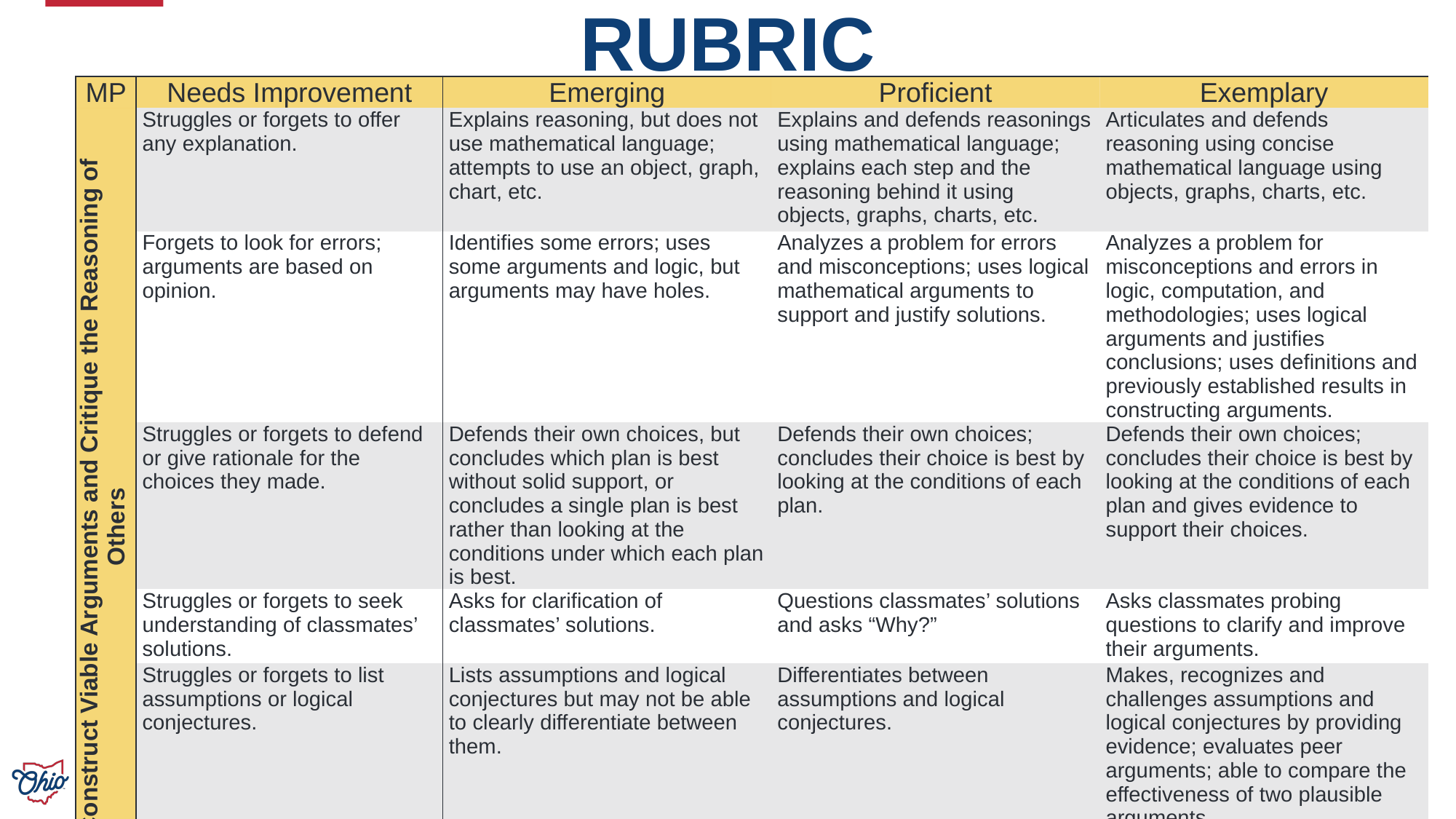

# Rubric
| MP | Needs Improvement | Emerging | Proficient | Exemplary |
| --- | --- | --- | --- | --- |
| MP.3 Construct Viable Arguments and Critique the Reasoning of Others | Struggles or forgets to offer any explanation. | Explains reasoning, but does not use mathematical language; attempts to use an object, graph, chart, etc. | Explains and defends reasonings using mathematical language; explains each step and the reasoning behind it using objects, graphs, charts, etc. | Articulates and defends reasoning using concise mathematical language using objects, graphs, charts, etc. |
|  | Forgets to look for errors; arguments are based on opinion. | Identifies some errors; uses some arguments and logic, but arguments may have holes. | Analyzes a problem for errors and misconceptions; uses logical mathematical arguments to support and justify solutions. | Analyzes a problem for misconceptions and errors in logic, computation, and methodologies; uses logical arguments and justifies conclusions; uses definitions and previously established results in constructing arguments. |
|  | Struggles or forgets to defend or give rationale for the choices they made. | Defends their own choices, but concludes which plan is best without solid support, or concludes a single plan is best rather than looking at the conditions under which each plan is best. | Defends their own choices; concludes their choice is best by looking at the conditions of each plan. | Defends their own choices; concludes their choice is best by looking at the conditions of each plan and gives evidence to support their choices. |
|  | Struggles or forgets to seek understanding of classmates’ solutions. | Asks for clarification of classmates’ solutions. | Questions classmates’ solutions and asks “Why?” | Asks classmates probing questions to clarify and improve their arguments. |
|  | Struggles or forgets to list assumptions or logical conjectures. | Lists assumptions and logical conjectures but may not be able to clearly differentiate between them. | Differentiates between assumptions and logical conjectures. | Makes, recognizes and challenges assumptions and logical conjectures by providing evidence; evaluates peer arguments; able to compare the effectiveness of two plausible arguments. |